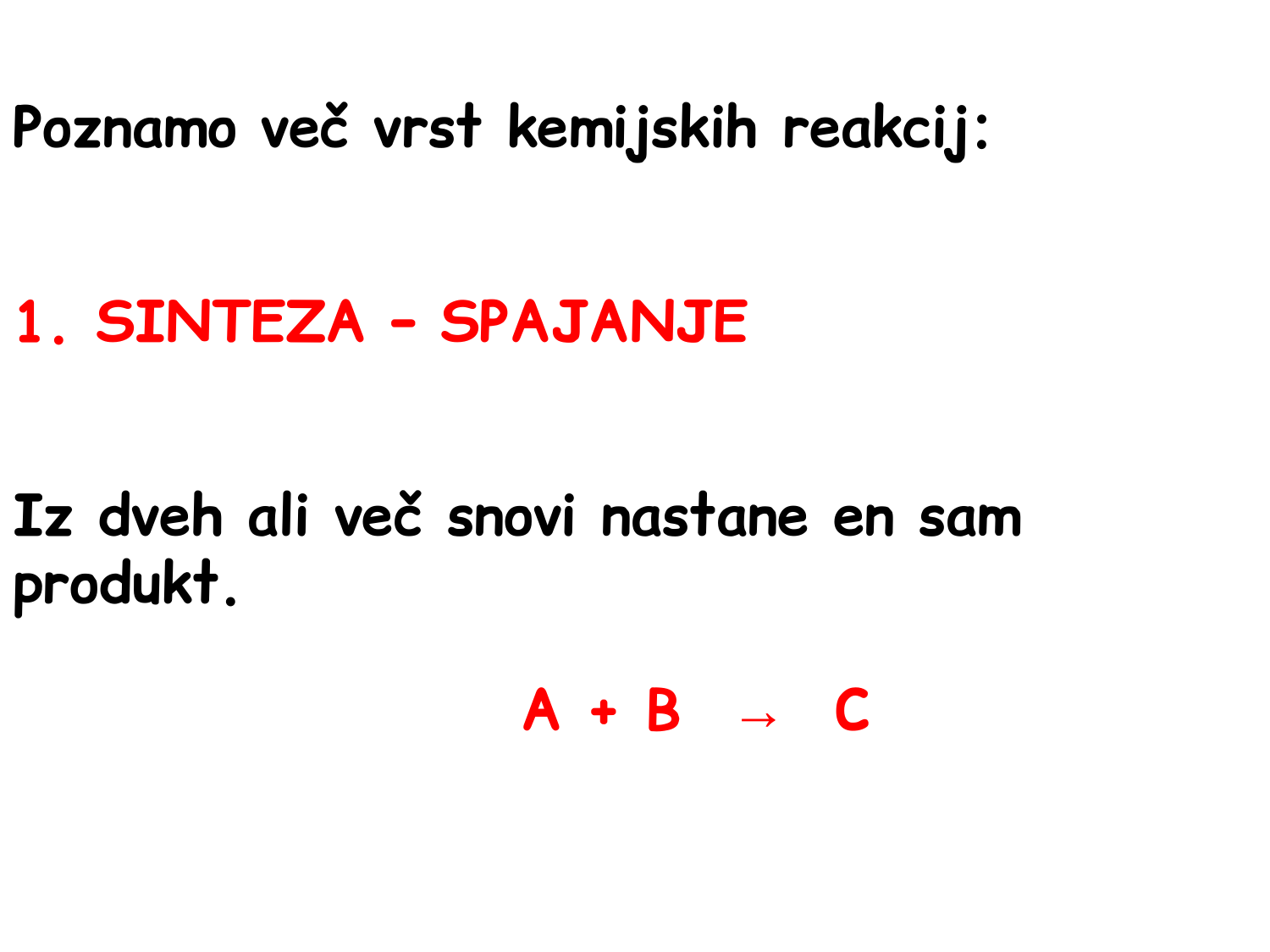

Poznamo več vrst kemijskih reakcij:

1. SINTEZA – SPAJANJE

Iz dveh ali več snovi nastane en sam produkt.

				A + B  →  C